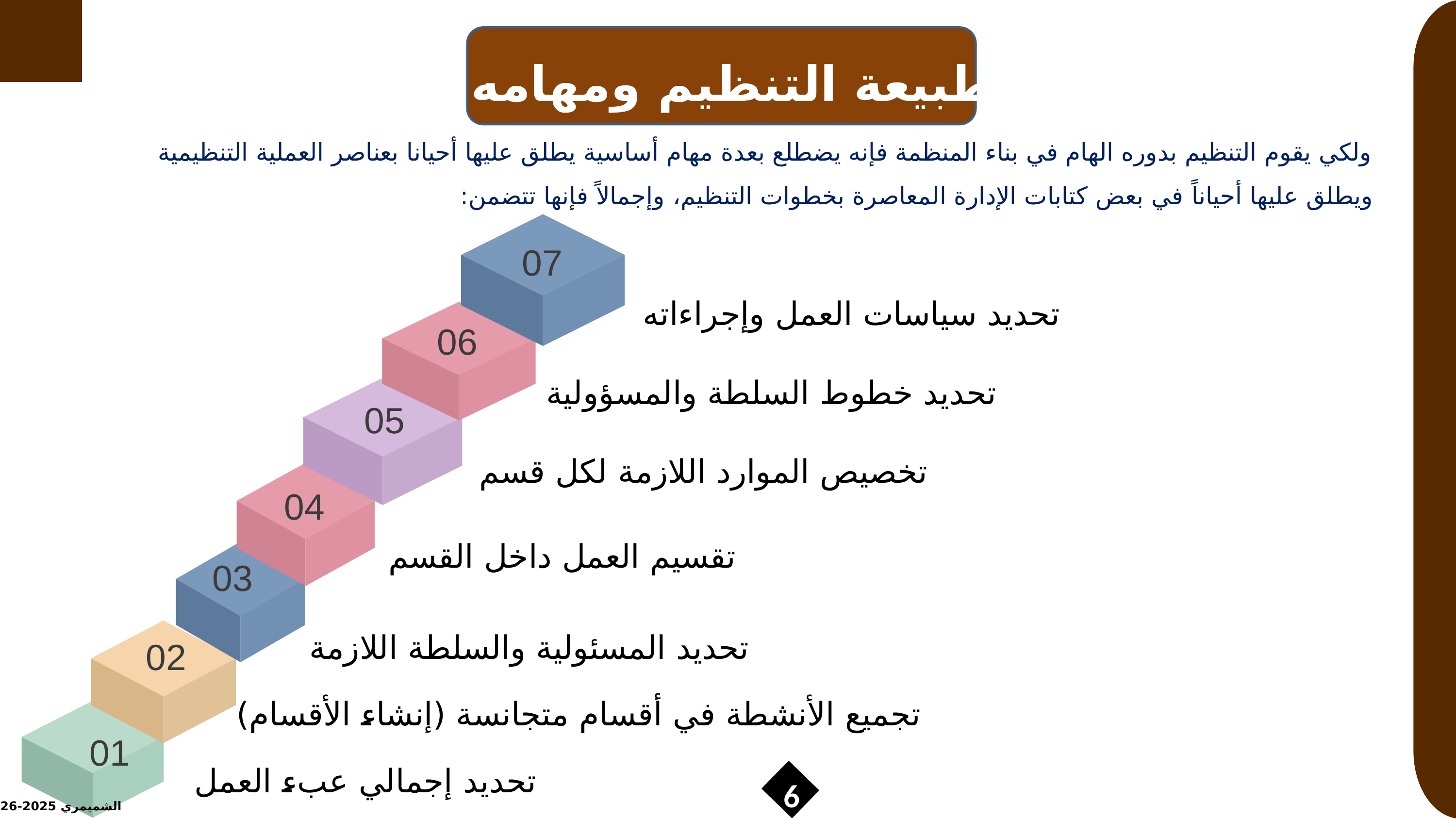

طبيعة التنظيم ومهامه
ولكي يقوم التنظيم بدوره الهام في بناء المنظمة فإنه يضطلع بعدة مهام أساسية يطلق عليها أحيانا بعناصر العملية التنظيمية ويطلق عليها أحياناً في بعض كتابات الإدارة المعاصرة بخطوات التنظيم، وإجمالاً فإنها تتضمن:

07
تحديد سياسات العمل وإجراءاته

06
تحديد خطوط السلطة والمسؤولية

05
تخصيص الموارد اللازمة لكل قسم

04
تقسيم العمل داخل القسم

03

02
تحديد المسئولية والسلطة اللازمة
تجميع الأنشطة في أقسام متجانسة (إنشاء الأقسام)

01
تحديد إجمالي عبء العمل

6
الشميمري 2025-2026